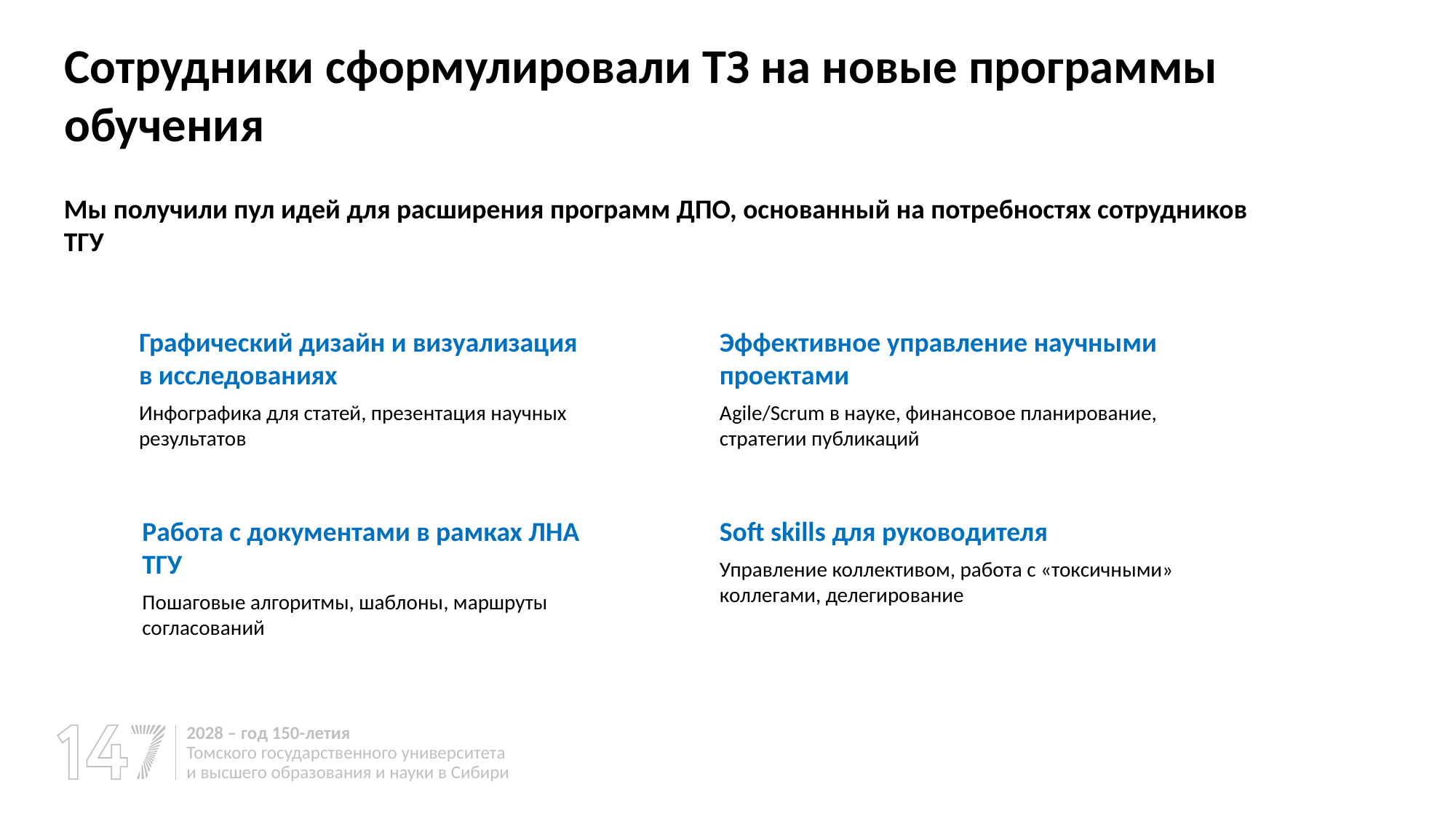

Сотрудники сформулировали ТЗ на новые программы обучения
Мы получили пул идей для расширения программ ДПО, основанный на потребностях сотрудников ТГУ
Графический дизайн и визуализация
в исследованиях
Инфографика для статей, презентация научных результатов
Эффективное управление научными проектами
Agile/Scrum в науке, финансовое планирование, стратегии публикаций
Работа с документами в рамках ЛНА ТГУ
Пошаговые алгоритмы, шаблоны, маршруты согласований
Soft skills для руководителя
Управление коллективом, работа с «токсичными» коллегами, делегирование
2028 – год 150-летия
Томского государственного университета и высшего образования и науки в Сибири